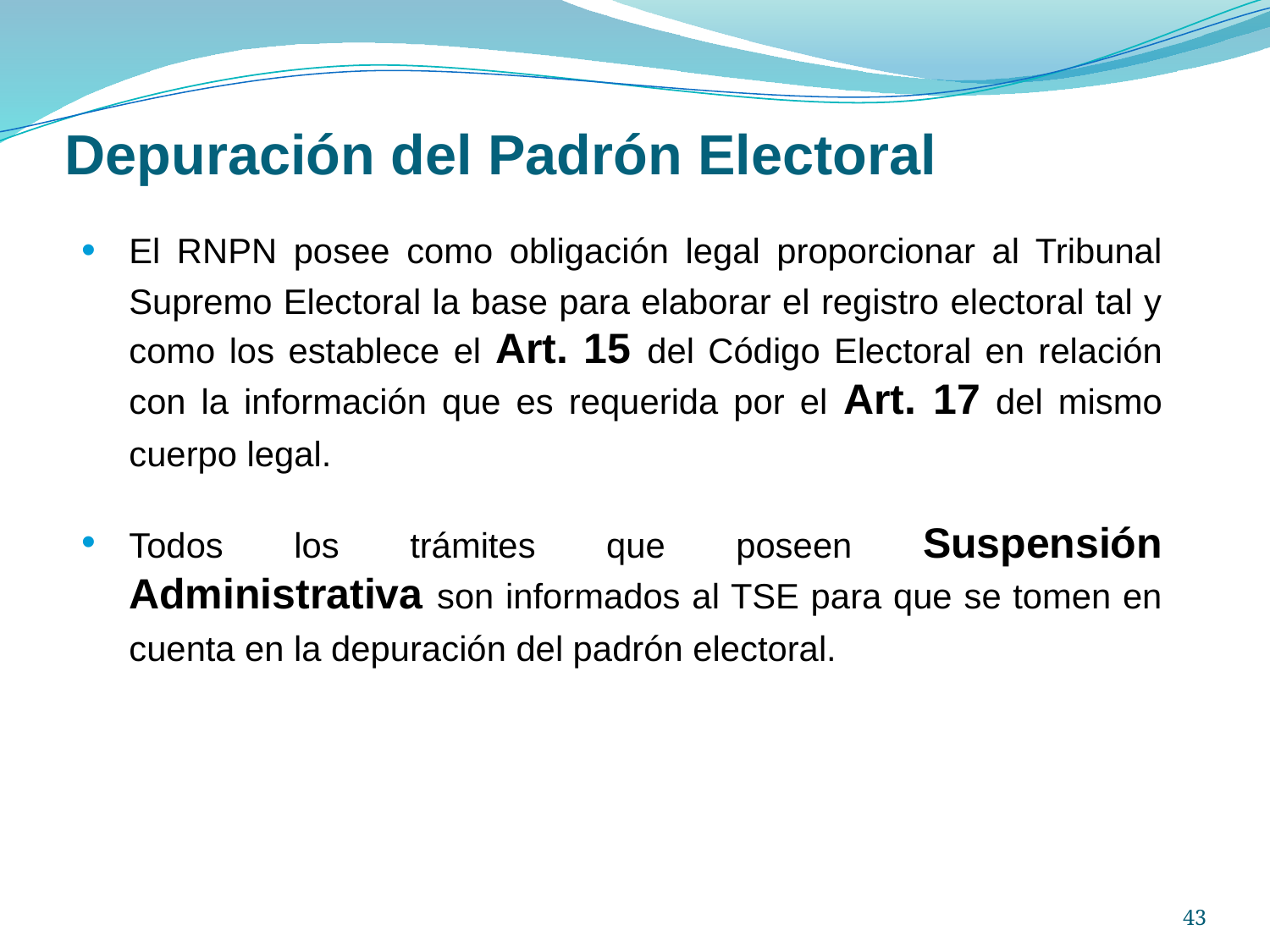

Depuración del Padrón Electoral
El RNPN posee como obligación legal proporcionar al Tribunal Supremo Electoral la base para elaborar el registro electoral tal y como los establece el Art. 15 del Código Electoral en relación con la información que es requerida por el Art. 17 del mismo cuerpo legal.
Todos los trámites que poseen Suspensión Administrativa son informados al TSE para que se tomen en cuenta en la depuración del padrón electoral.
43